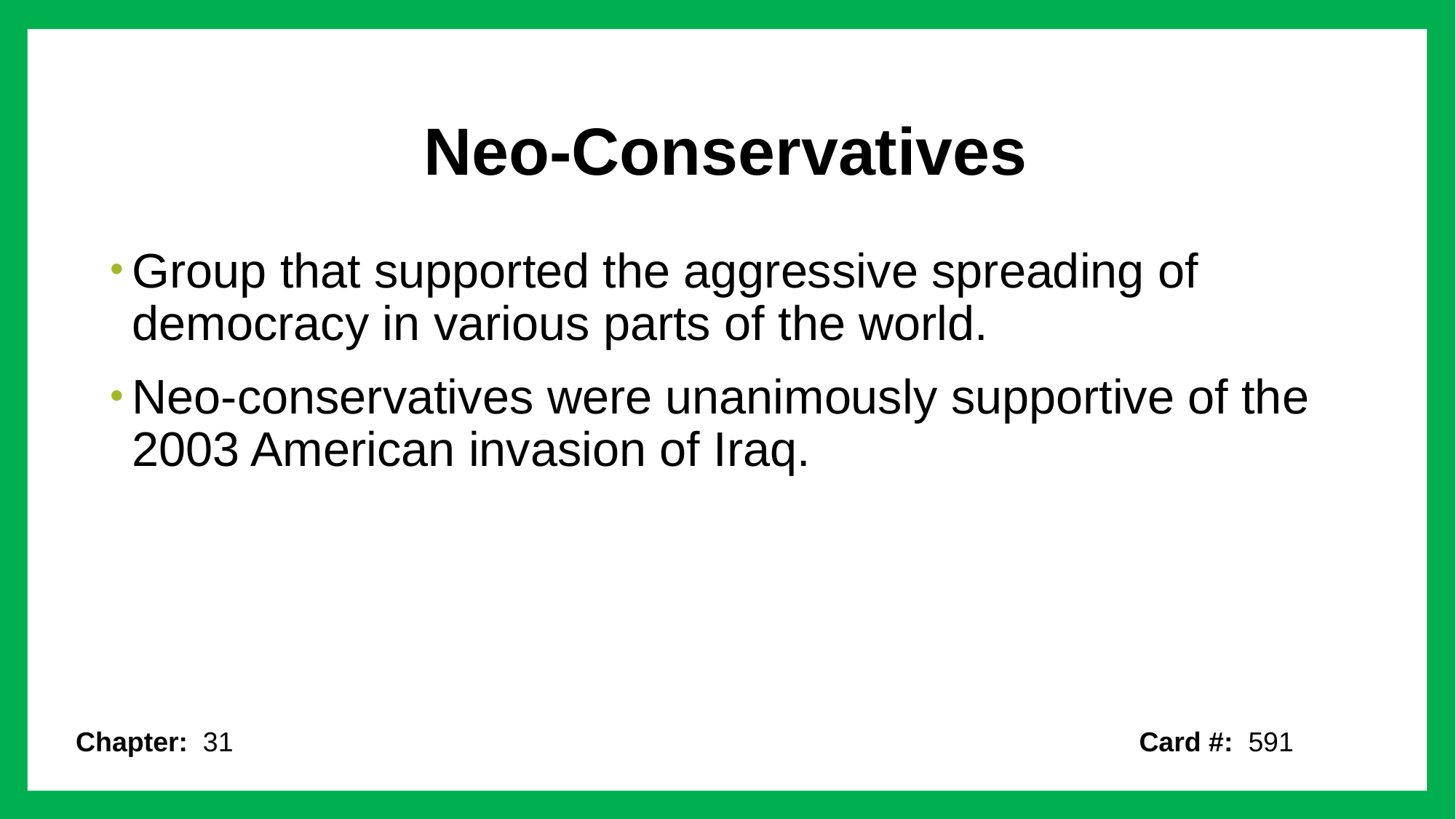

# Neo-Conservatives
Group that supported the aggressive spreading of democracy in various parts of the world.
Neo-conservatives were unanimously supportive of the 2003 American invasion of Iraq.
Card #:  591
Chapter:  31